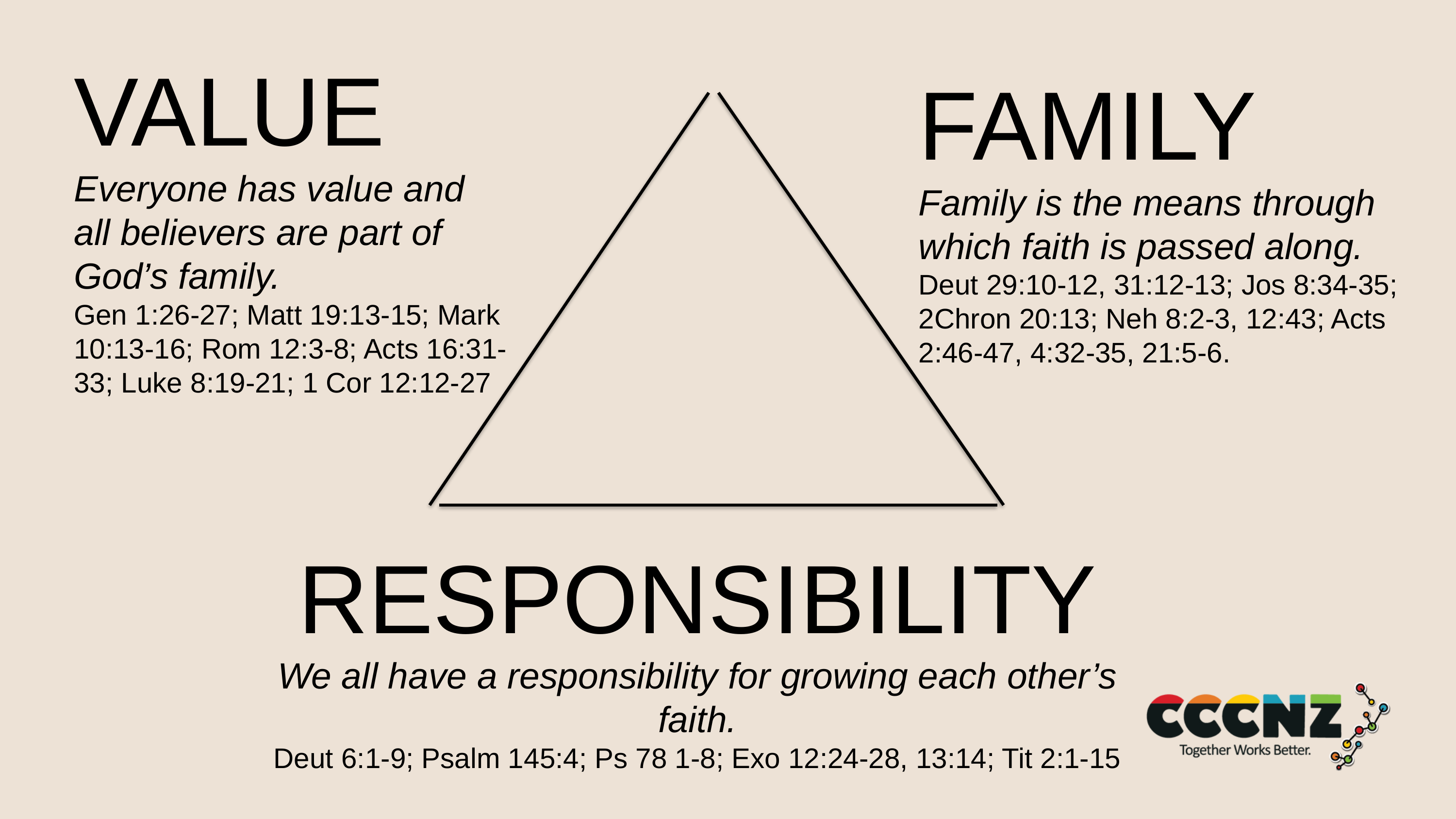

VALUE
Everyone has value and all believers are part of God’s family.
Gen 1:26-27; Matt 19:13-15; Mark 10:13-16; Rom 12:3-8; Acts 16:31-33; Luke 8:19-21; 1 Cor 12:12-27
FAMILY
Family is the means through which faith is passed along.
Deut 29:10-12, 31:12-13; Jos 8:34-35; 2Chron 20:13; Neh 8:2-3, 12:43; Acts 2:46-47, 4:32-35, 21:5-6.

RESPONSIBILITY
We all have a responsibility for growing each other’s faith.
Deut 6:1-9; Psalm 145:4; Ps 78 1-8; Exo 12:24-28, 13:14; Tit 2:1-15